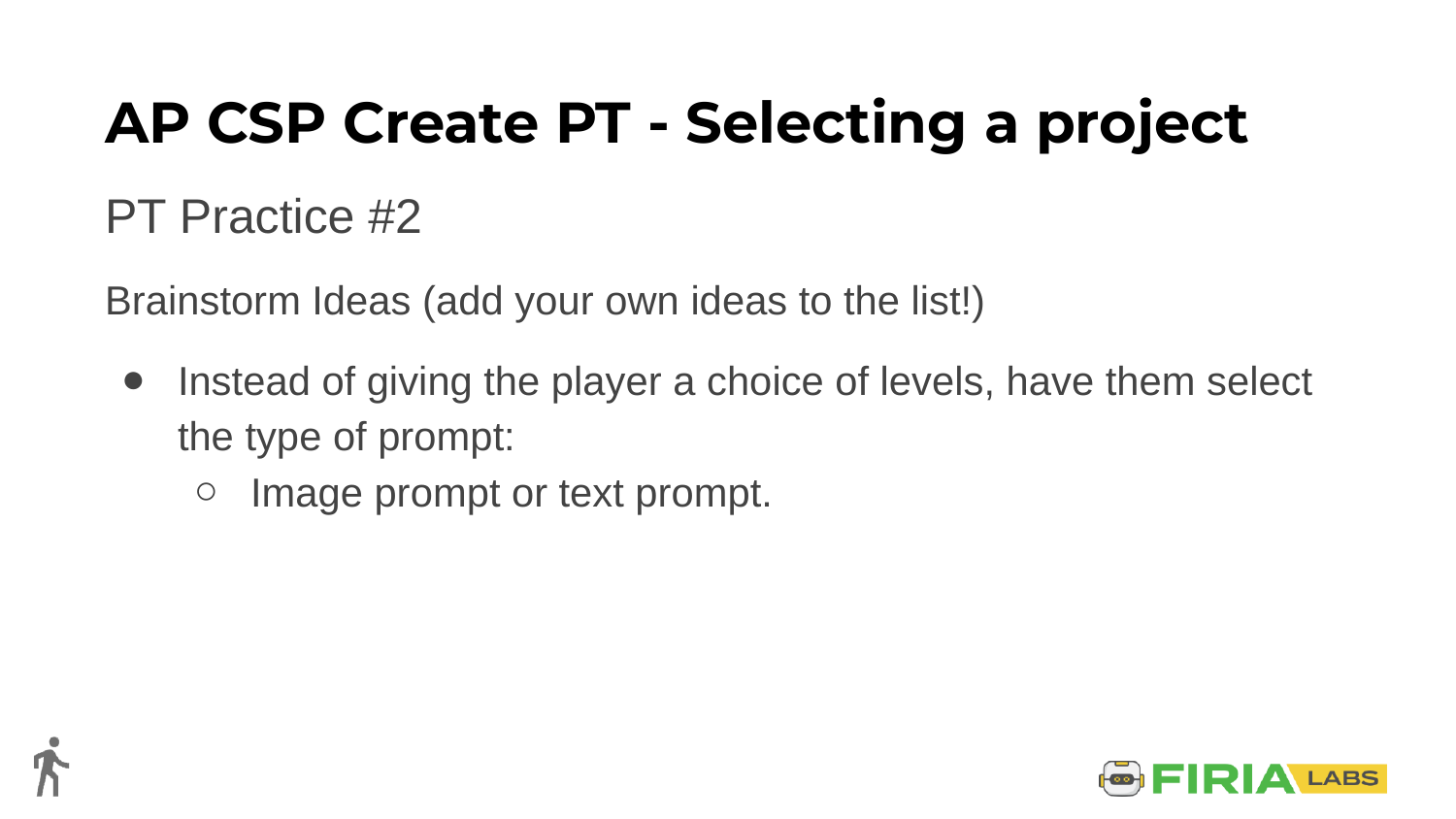

# AP CSP Create PT - Selecting a project

PT Practice #2
Brainstorm Ideas (add your own ideas to the list!)
Instead of giving the player a choice of levels, have them select the type of prompt:
Image prompt or text prompt.